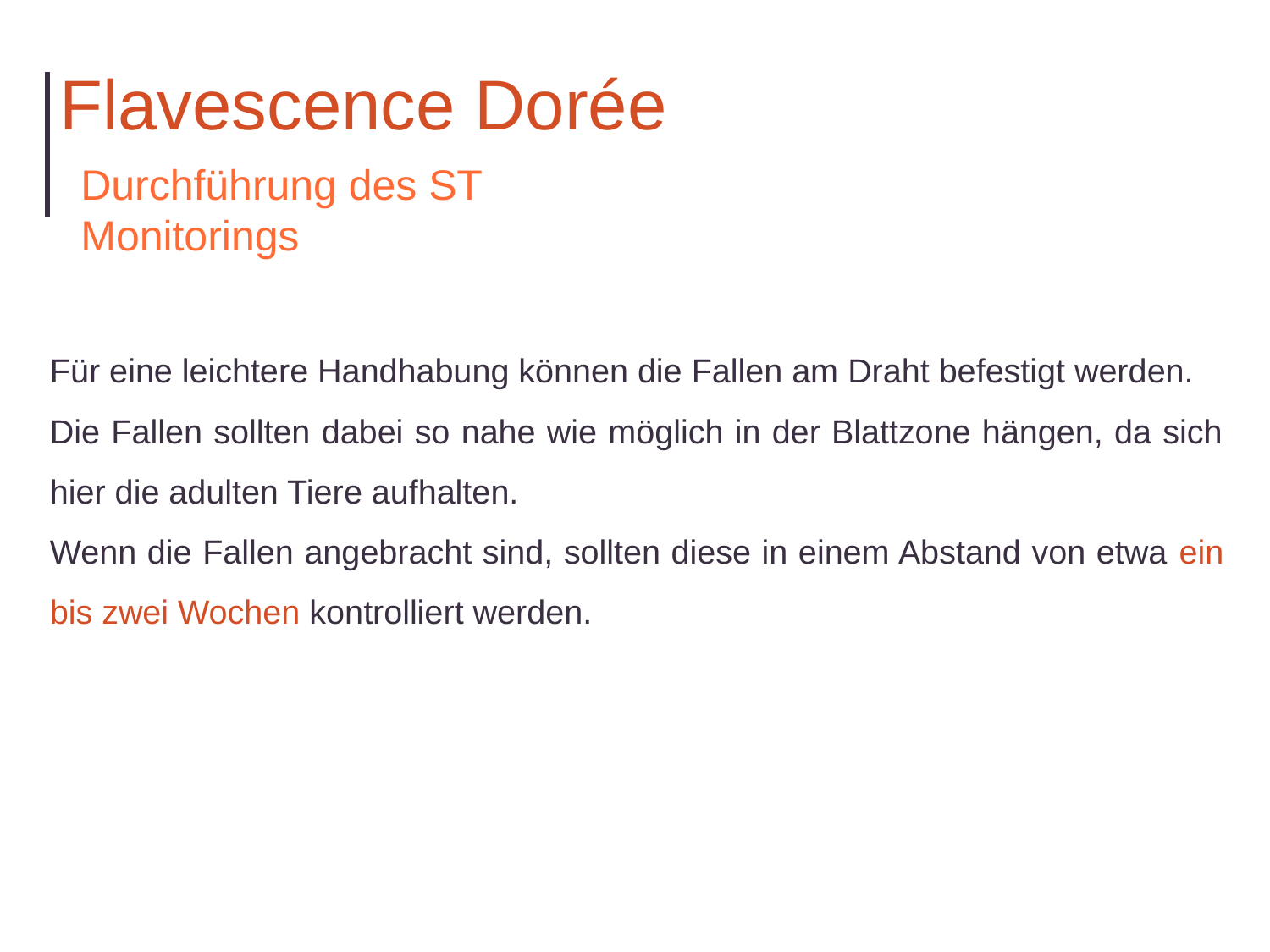

Flavescence Dorée
Durchführung des ST Monitorings
Für eine leichtere Handhabung können die Fallen am Draht befestigt werden.
Die Fallen sollten dabei so nahe wie möglich in der Blattzone hängen, da sich hier die adulten Tiere aufhalten.
Wenn die Fallen angebracht sind, sollten diese in einem Abstand von etwa ein bis zwei Wochen kontrolliert werden.